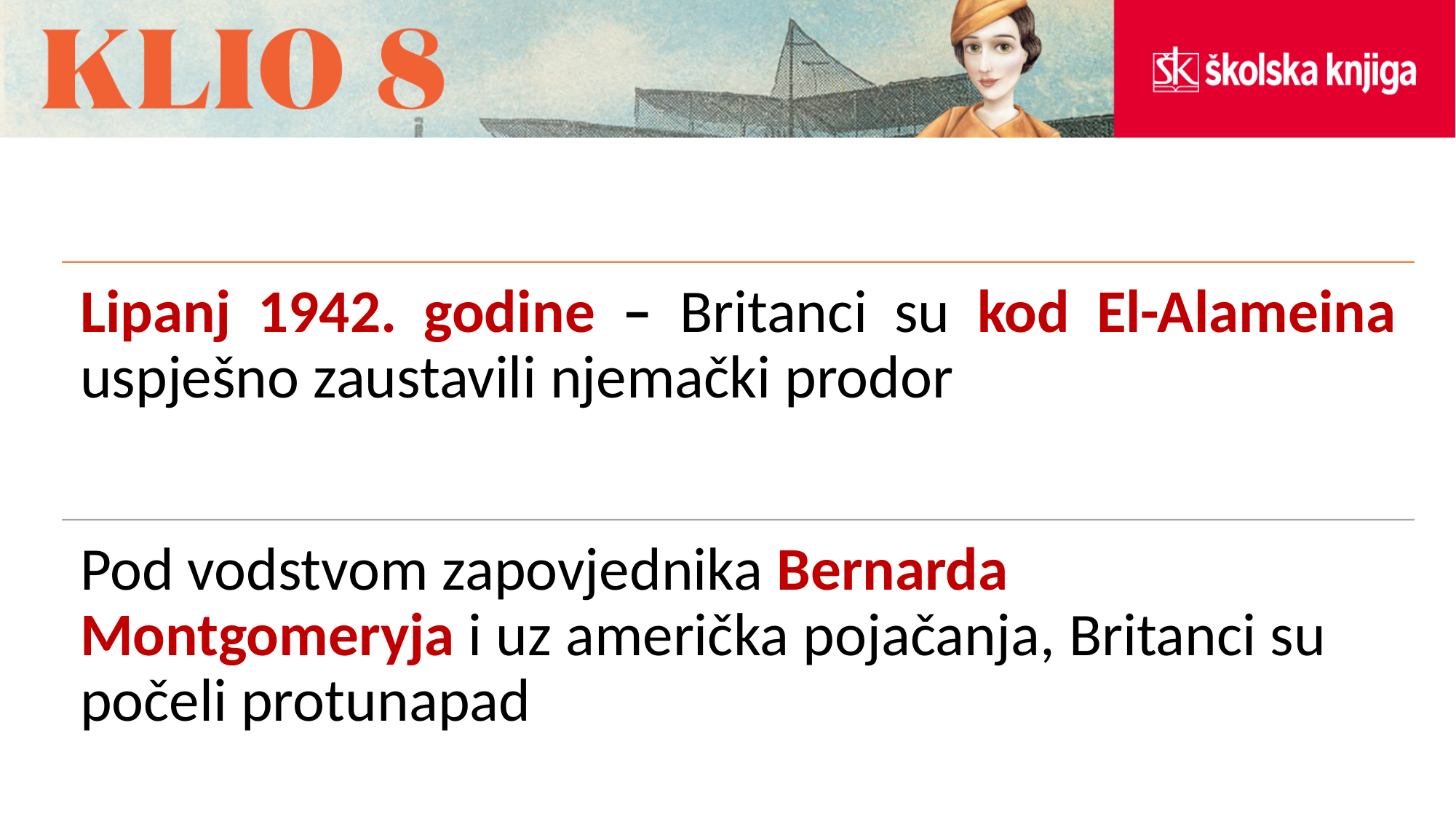

Lipanj 1942. godine – Britanci su kod El-Alameina uspješno zaustavili njemački prodor
Pod vodstvom zapovjednika Bernarda Montgomeryja i uz američka pojačanja, Britanci su počeli protunapad